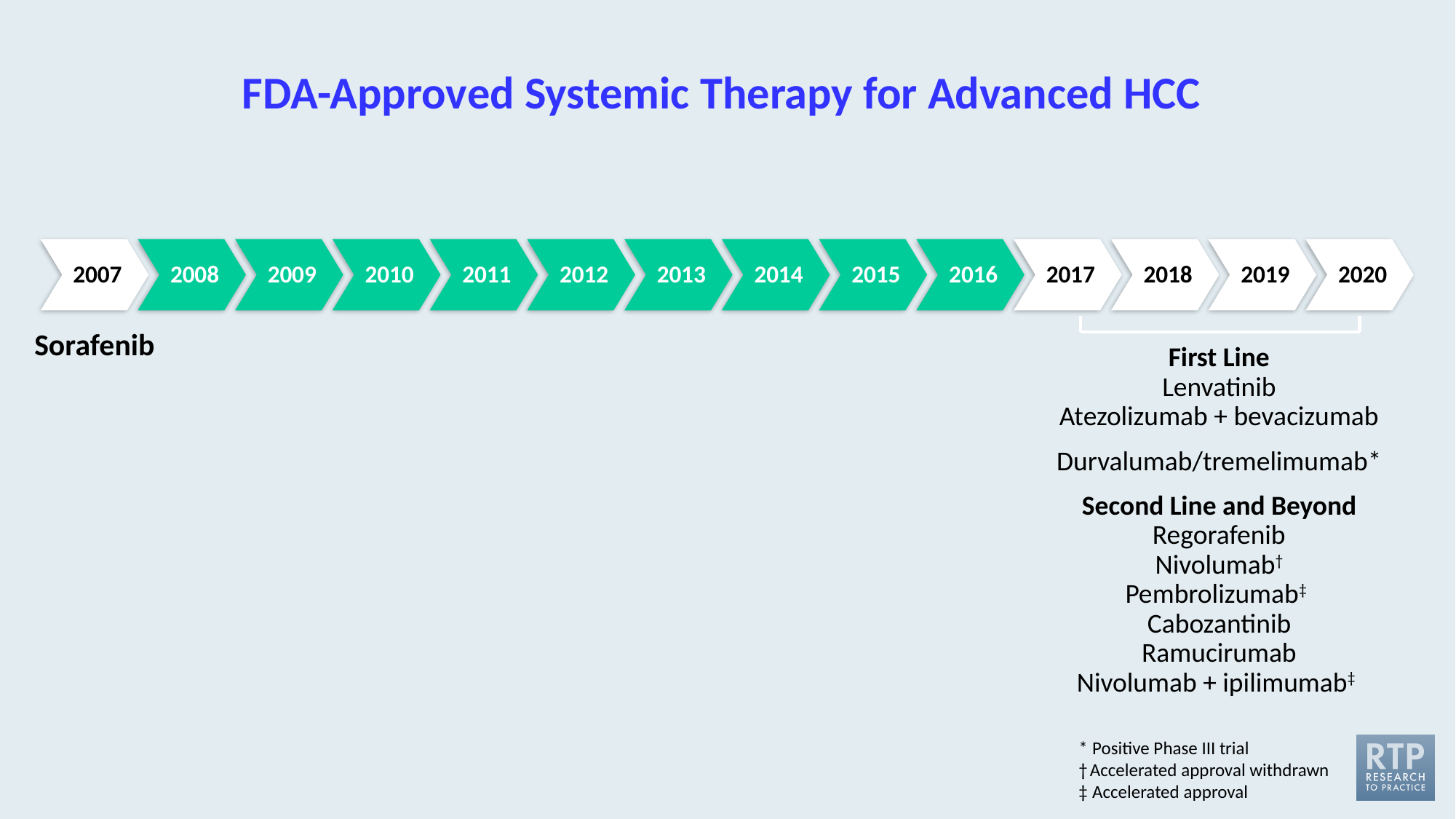

# FDA-Approved Systemic Therapy for Advanced HCC
2007
2008
2009
2010
2011
2012
2013
2014
2015
2016
2017
2018
2019
2020
Sorafenib
First Line
Lenvatinib
Atezolizumab + bevacizumab
Durvalumab/tremelimumab*
Second Line and Beyond
Regorafenib
Nivolumab†
Pembrolizumab‡ 
Cabozantinib
Ramucirumab
Nivolumab + ipilimumab‡
*  Positive Phase III trial
† Accelerated approval withdrawn
‡  Accelerated approval